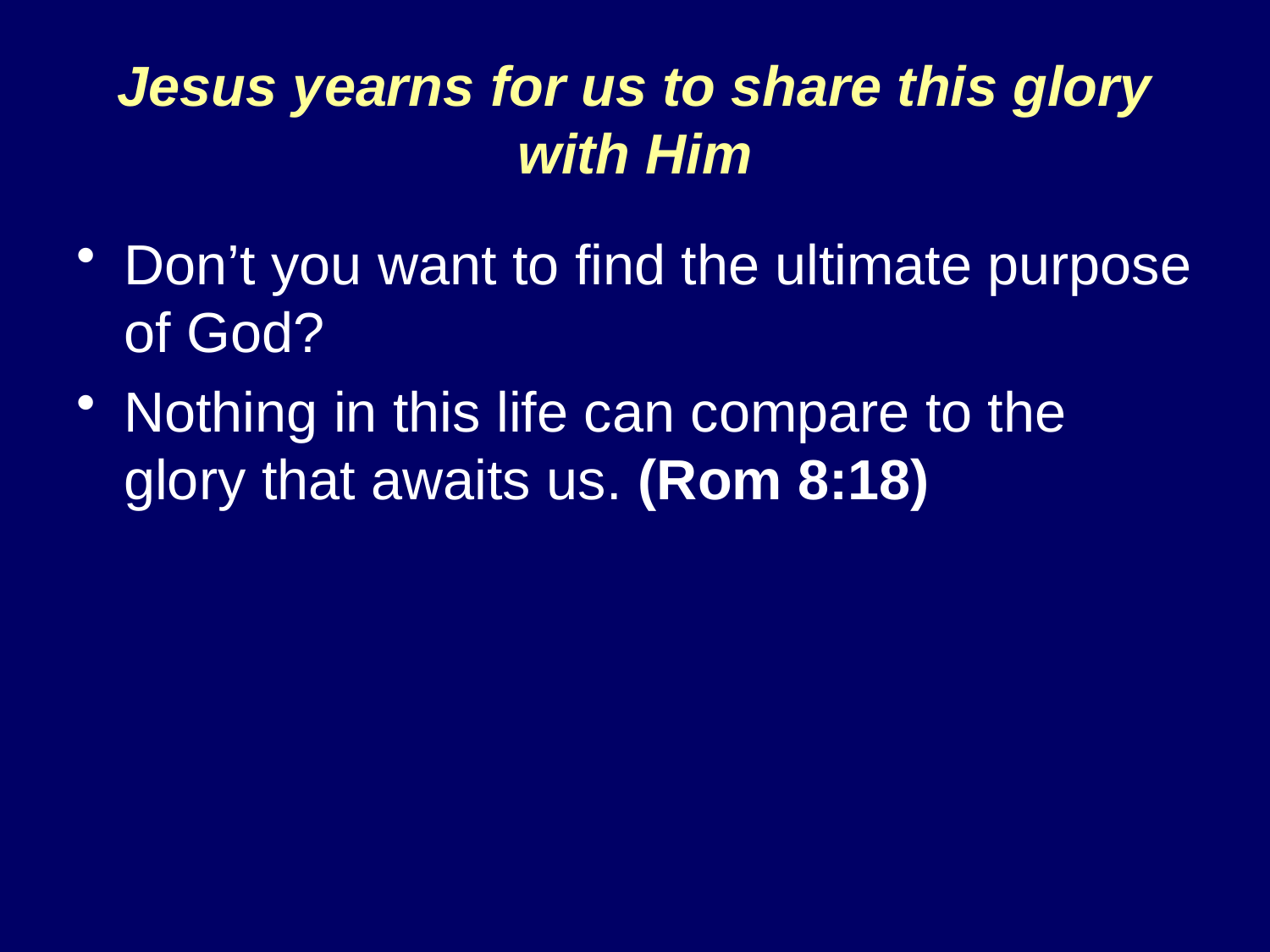

# Jesus yearns for us to share this glory with Him
Don’t you want to find the ultimate purpose of God?
Nothing in this life can compare to the glory that awaits us. (Rom 8:18)